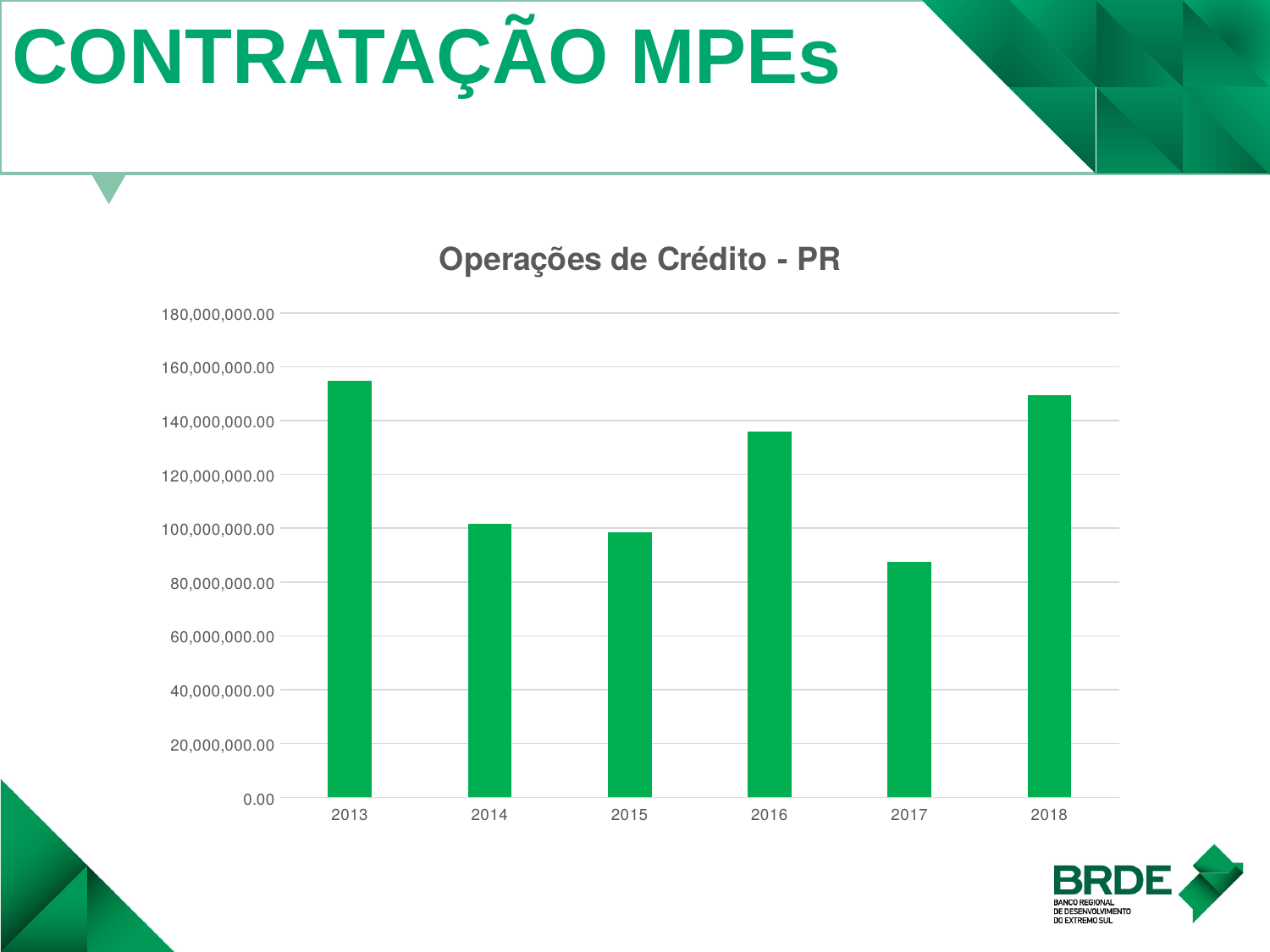

CONTRATAÇÃO MPEs

### Chart: Operações de Crédito - PR

| Category |  |
|---|---|
| 2013 | 154673160.03 |
| 2014 | 101516665.85 |
| 2015 | 98388512.24 |
| 2016 | 135787788.49 |
| 2017 | 87388102.03999999 |
| 2018 | 149591293.07999998 |